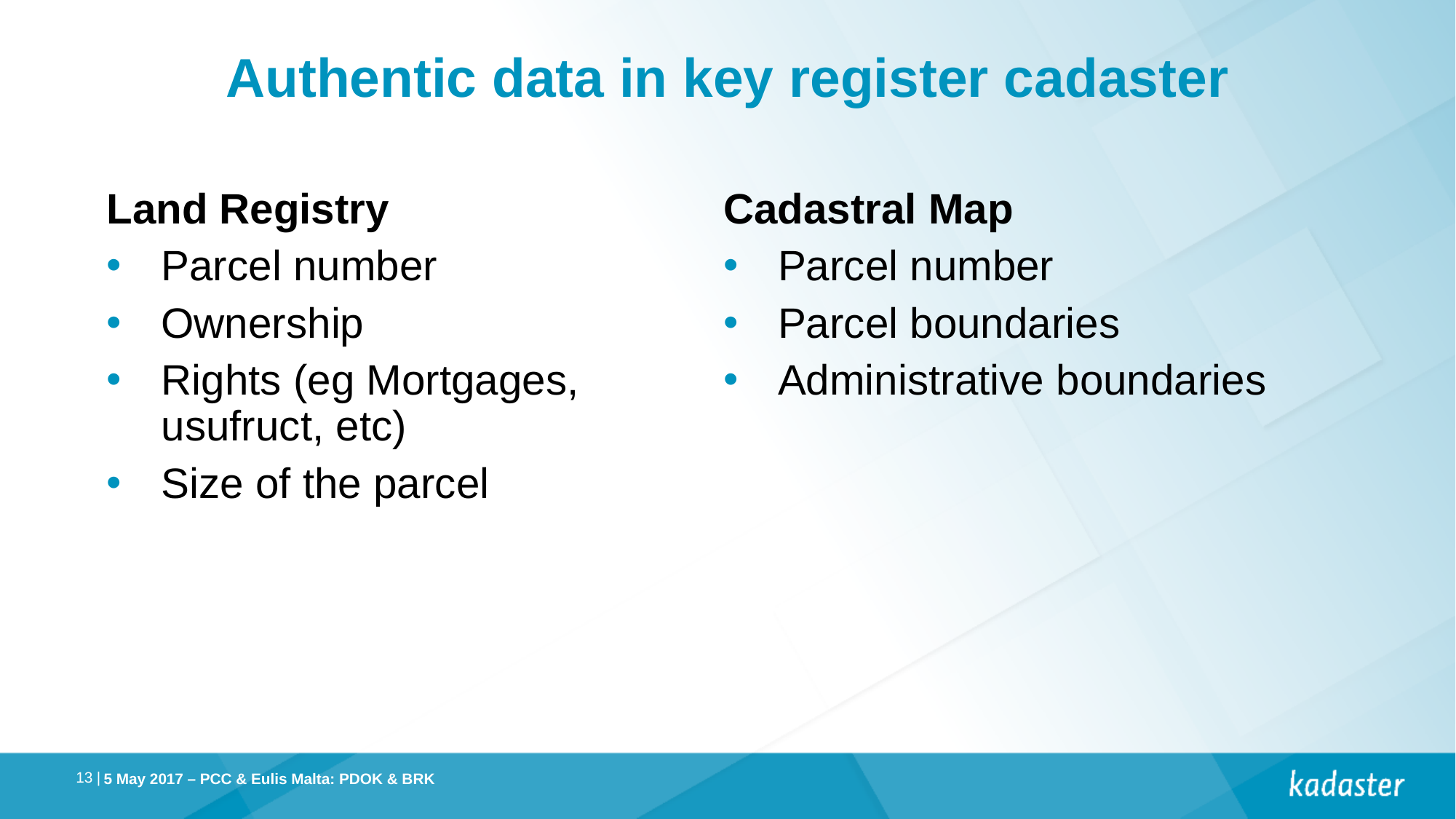

# Authentic data in key register cadaster
Land Registry
Parcel number
Ownership
Rights (eg Mortgages, usufruct, etc)
Size of the parcel

Cadastral Map
Parcel number
Parcel boundaries
Administrative boundaries
 5 May 2017 – PCC & Eulis Malta: PDOK & BRK